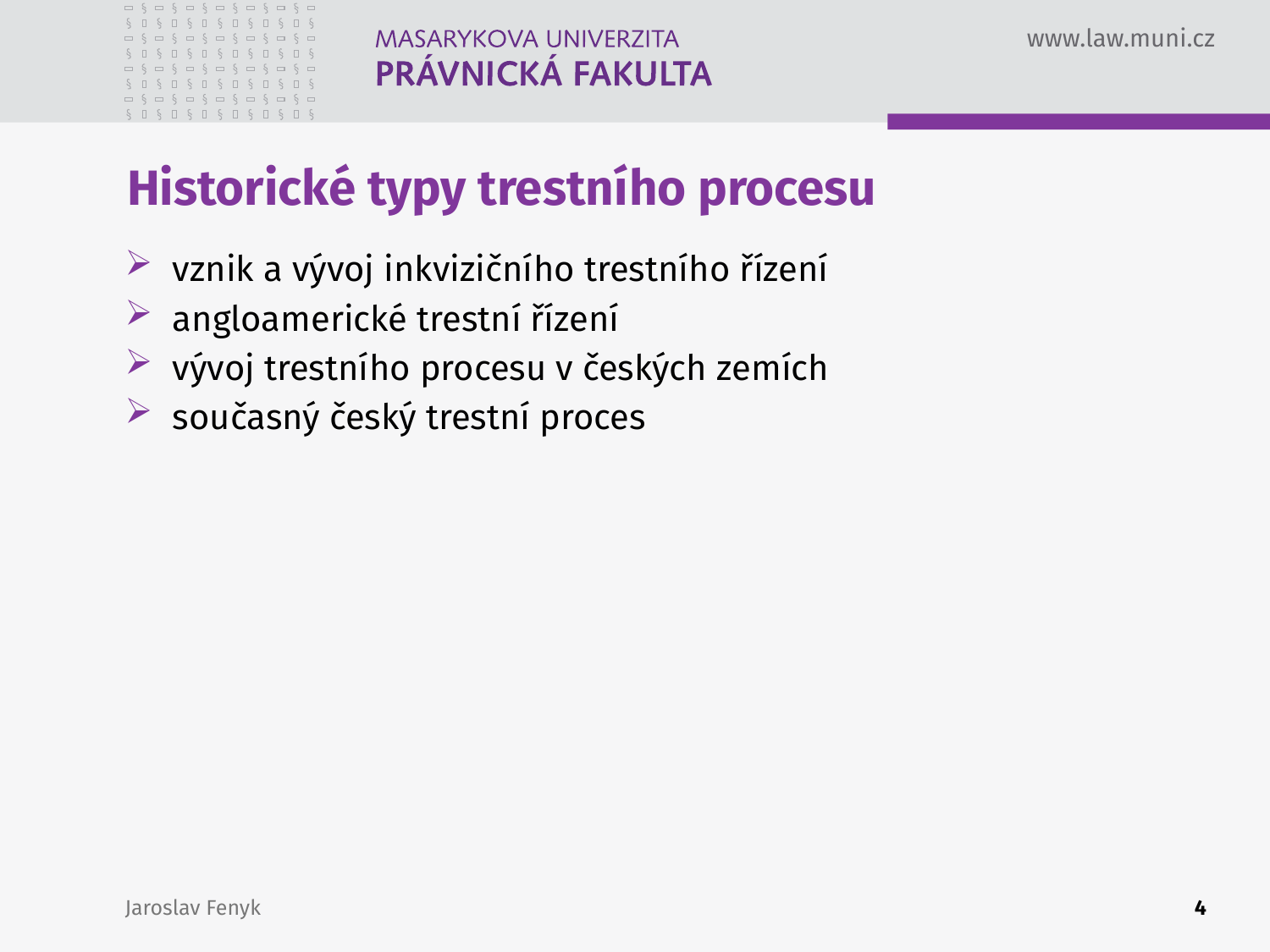

# Historické typy trestního procesu
vznik a vývoj inkvizičního trestního řízení
angloamerické trestní řízení
vývoj trestního procesu v českých zemích
současný český trestní proces

Jaroslav Fenyk
4